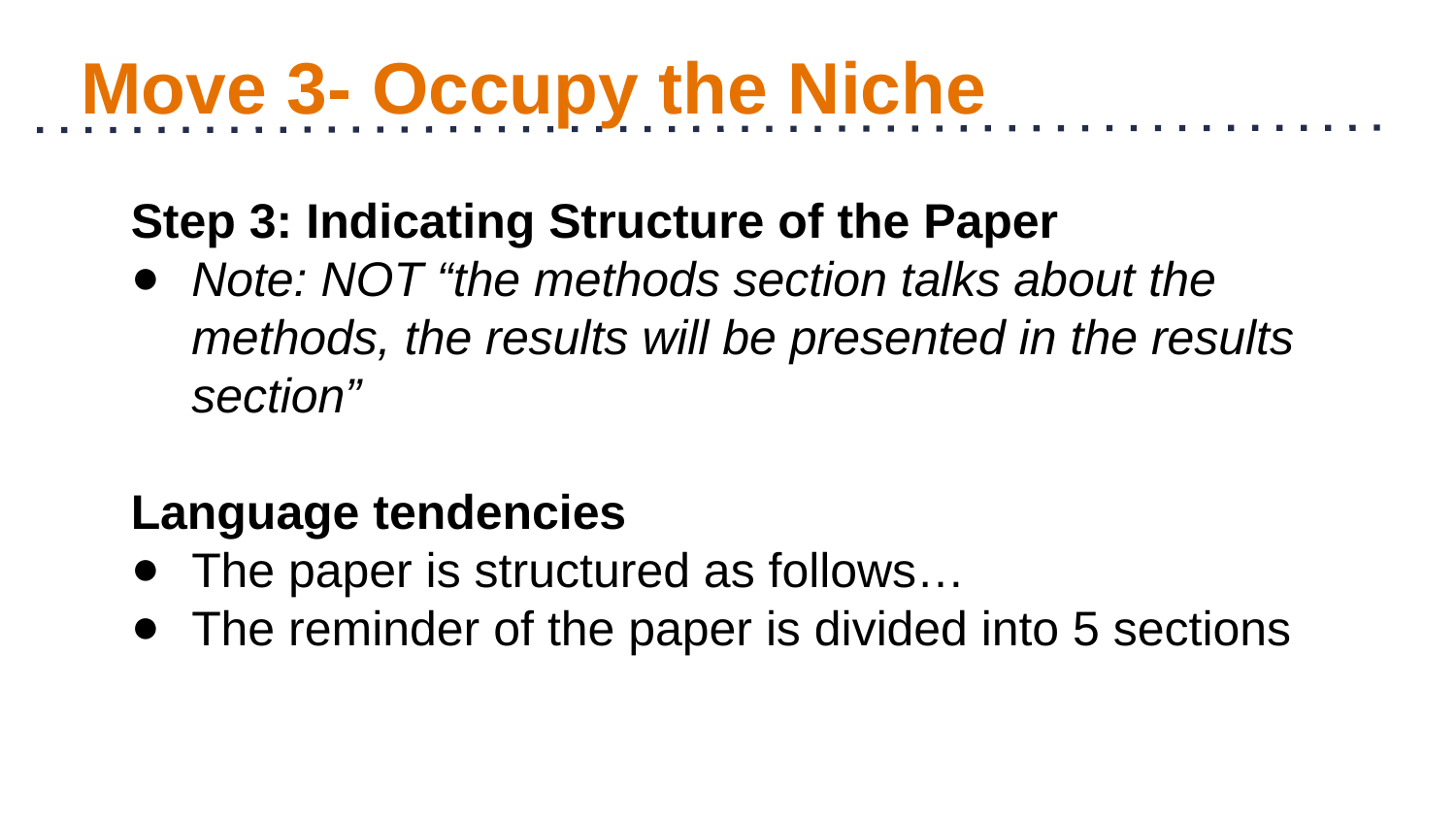

# Move 3- Occupy the Niche
Step 3: Indicating Structure of the Paper
Note: NOT “the methods section talks about the methods, the results will be presented in the results section”

Language tendencies
The paper is structured as follows…
The reminder of the paper is divided into 5 sections